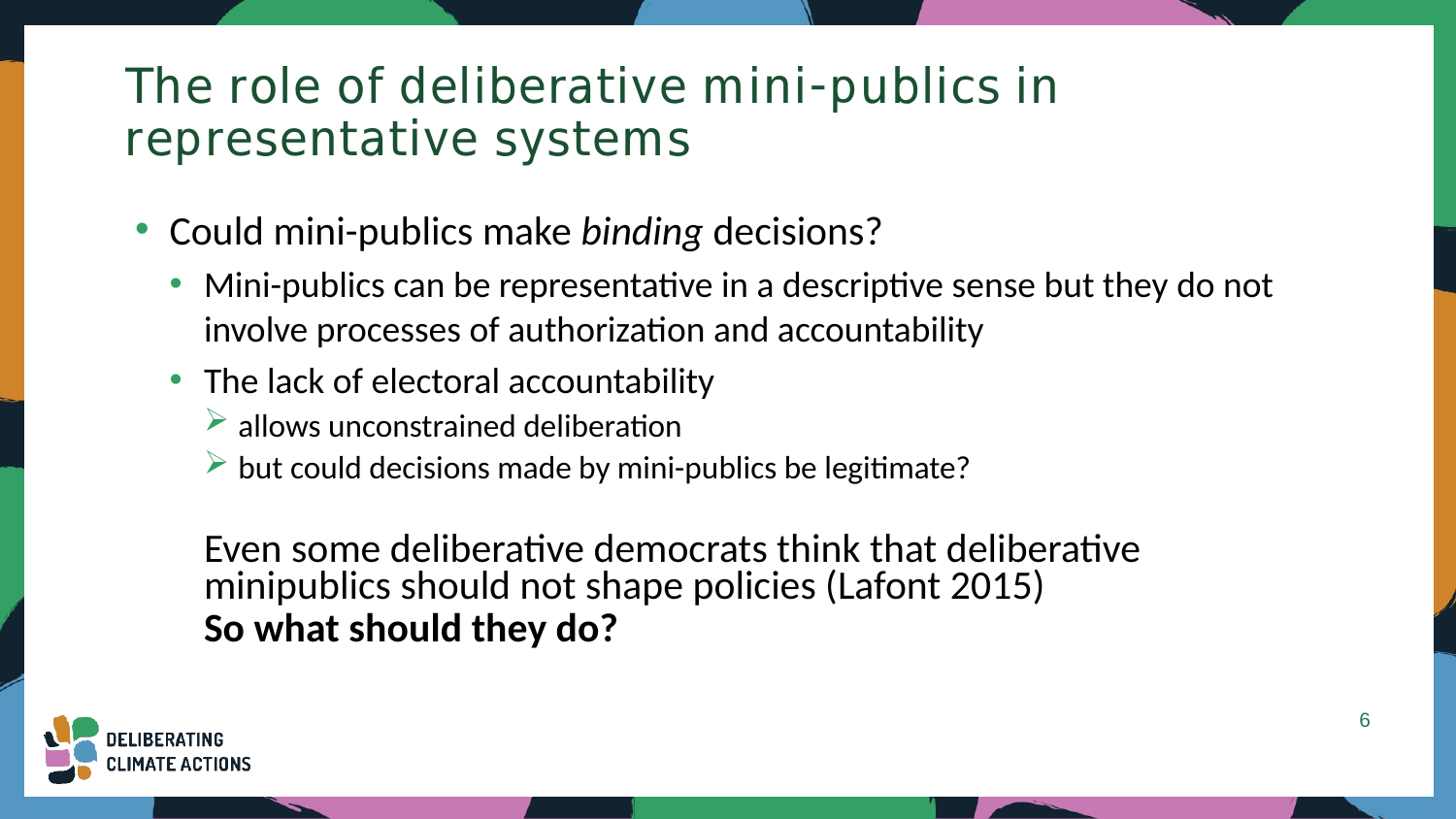

# The role of deliberative mini-publics in representative systems
Could mini-publics make binding decisions?
Mini-publics can be representative in a descriptive sense but they do not involve processes of authorization and accountability
The lack of electoral accountability
allows unconstrained deliberation
but could decisions made by mini-publics be legitimate?

Even some deliberative democrats think that deliberative minipublics should not shape policies (Lafont 2015)
So what should they do?

6